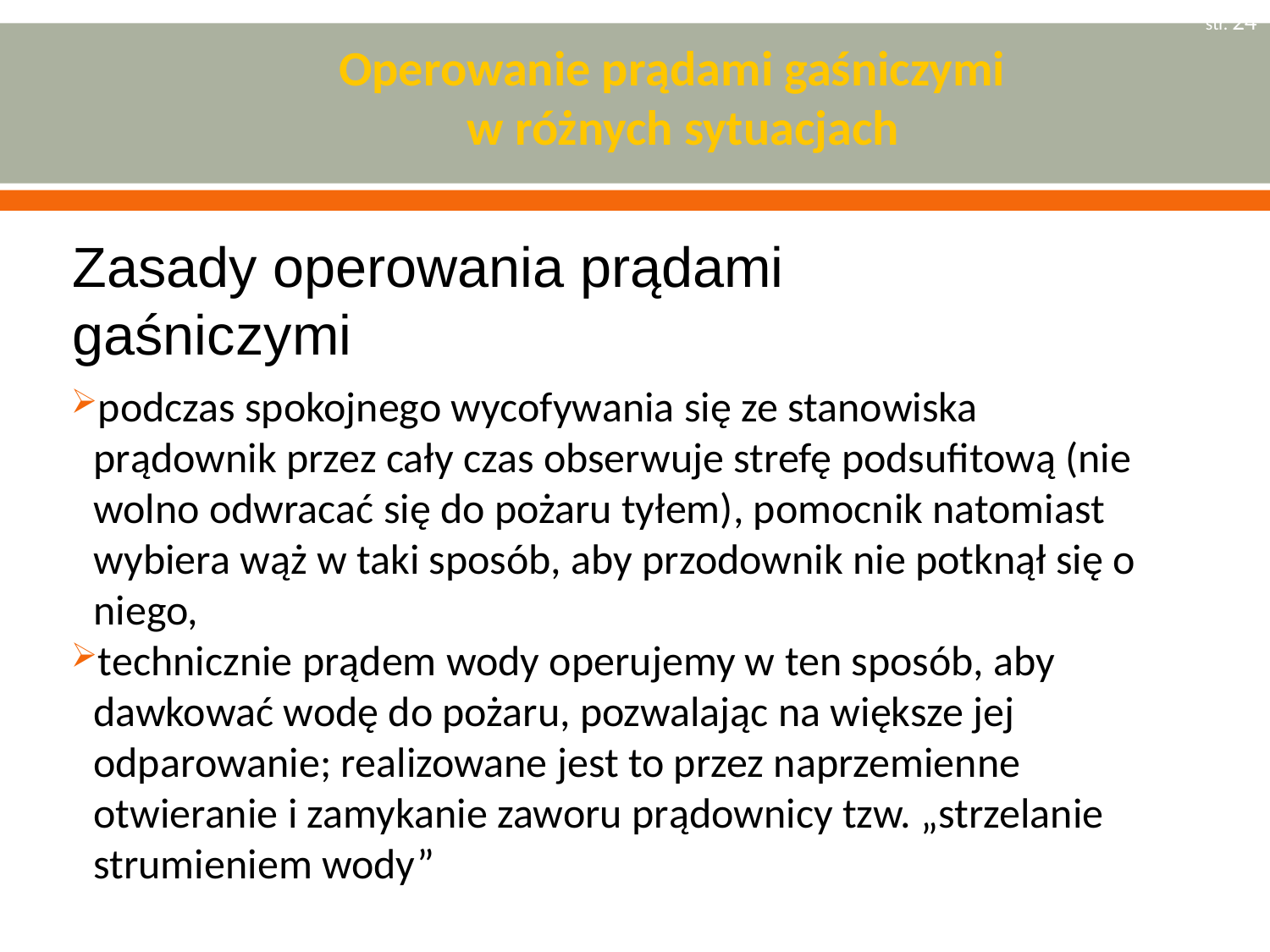

str. 24
# Operowanie prądami gaśniczymi w różnych sytuacjach
Zasady operowania prądami gaśniczymi

podczas spokojnego wycofywania się ze stanowiska prądownik przez cały czas obserwuje strefę podsufitową (nie wolno odwracać się do pożaru tyłem), pomocnik natomiast wybiera wąż w taki sposób, aby przodownik nie potknął się o niego,
technicznie prądem wody operujemy w ten sposób, aby dawkować wodę do pożaru, pozwalając na większe jej odparowanie; realizowane jest to przez naprzemienne otwieranie i zamykanie zaworu prądownicy tzw. „strzelanie strumieniem wody”